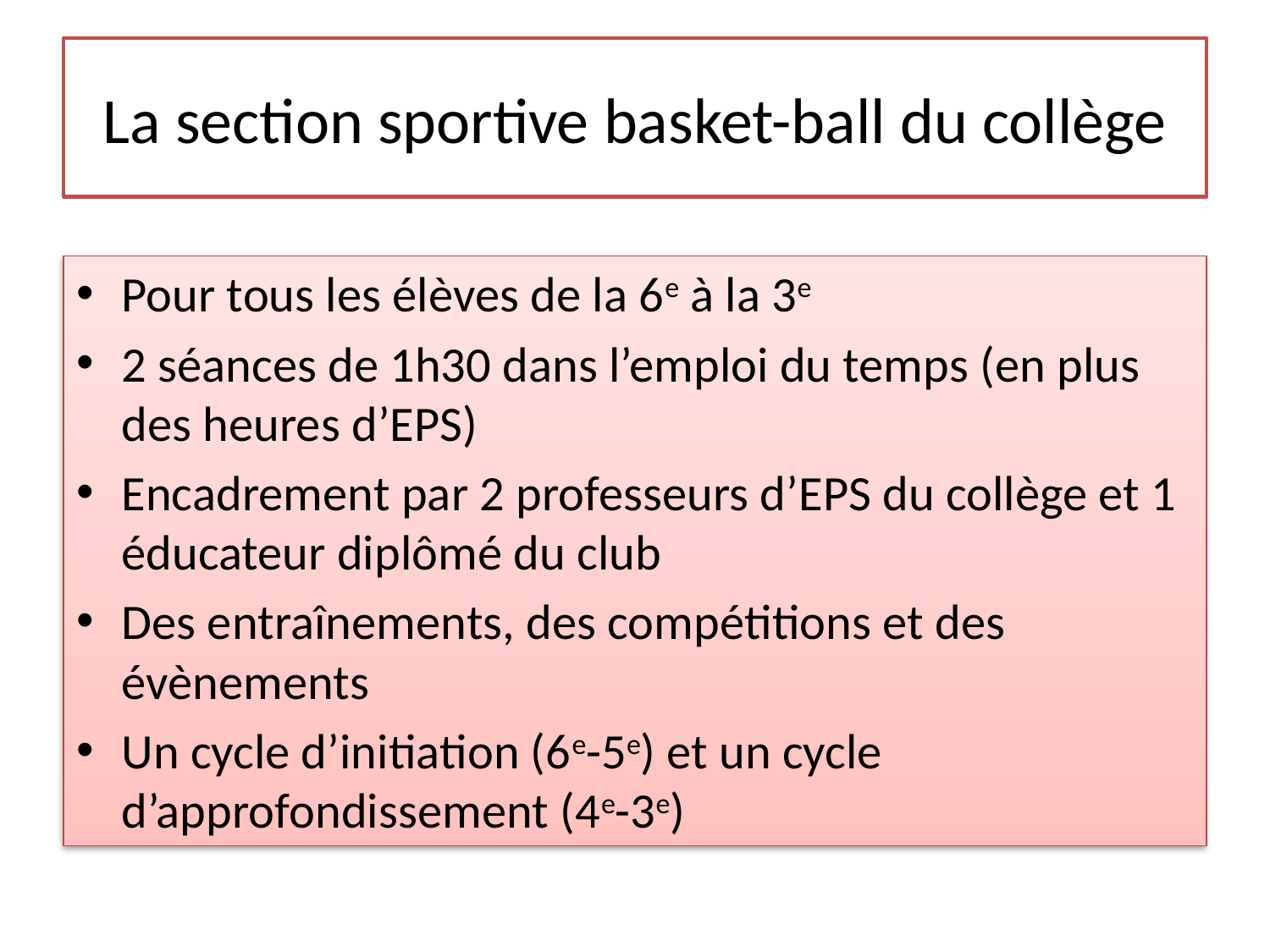

# La section sportive basket-ball du collège
Pour tous les élèves de la 6e à la 3e
2 séances de 1h30 dans l’emploi du temps (en plus des heures d’EPS)
Encadrement par 2 professeurs d’EPS du collège et 1 éducateur diplômé du club
Des entraînements, des compétitions et des évènements
Un cycle d’initiation (6e-5e) et un cycle d’approfondissement (4e-3e)